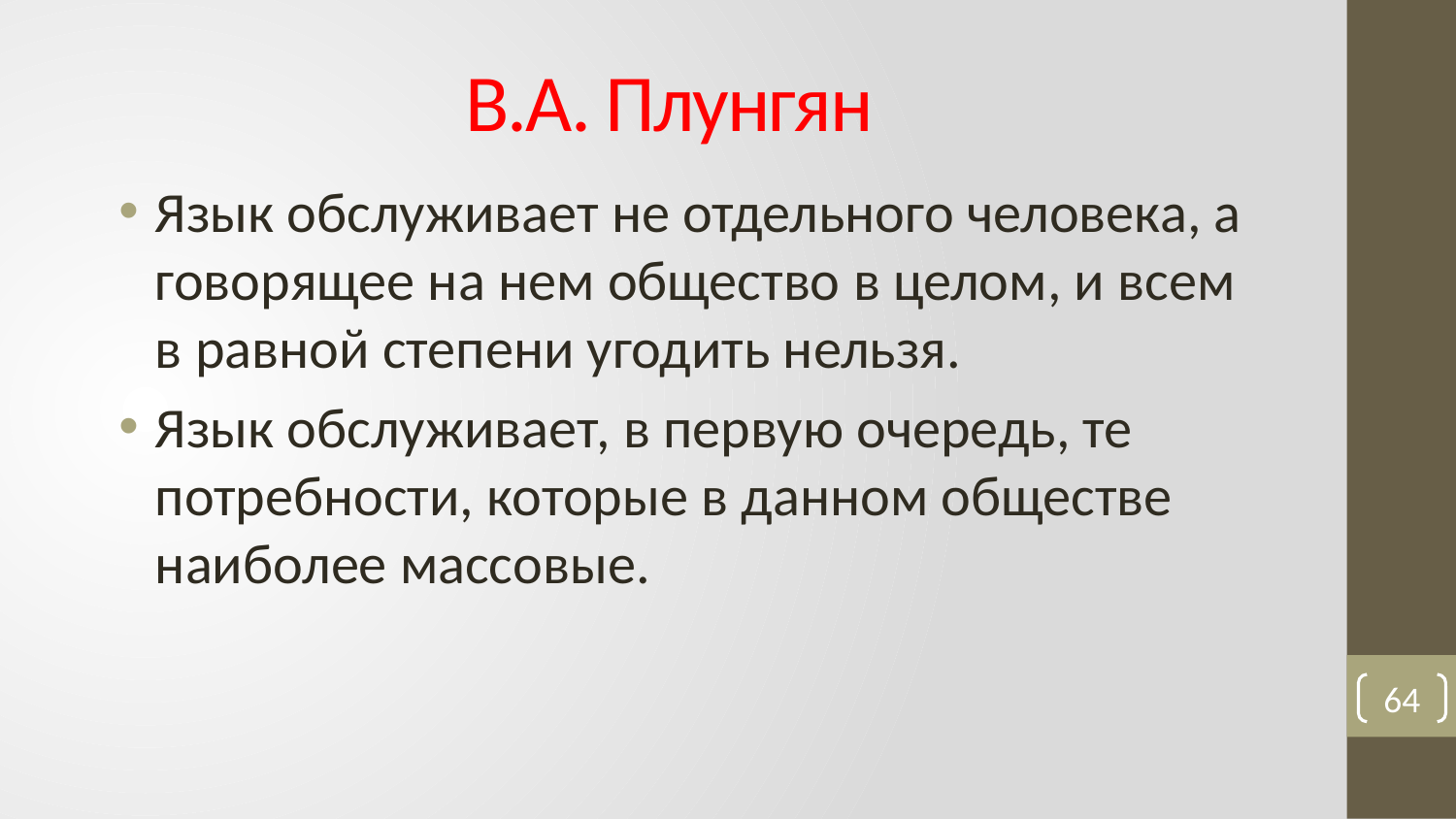

# В.А. Плунгян
Язык обслуживает не отдельного человека, а говорящее на нем общество в целом, и всем в равной степени угодить нельзя.
Язык обслуживает, в первую очередь, те потребности, которые в данном обществе наиболее массовые.
64